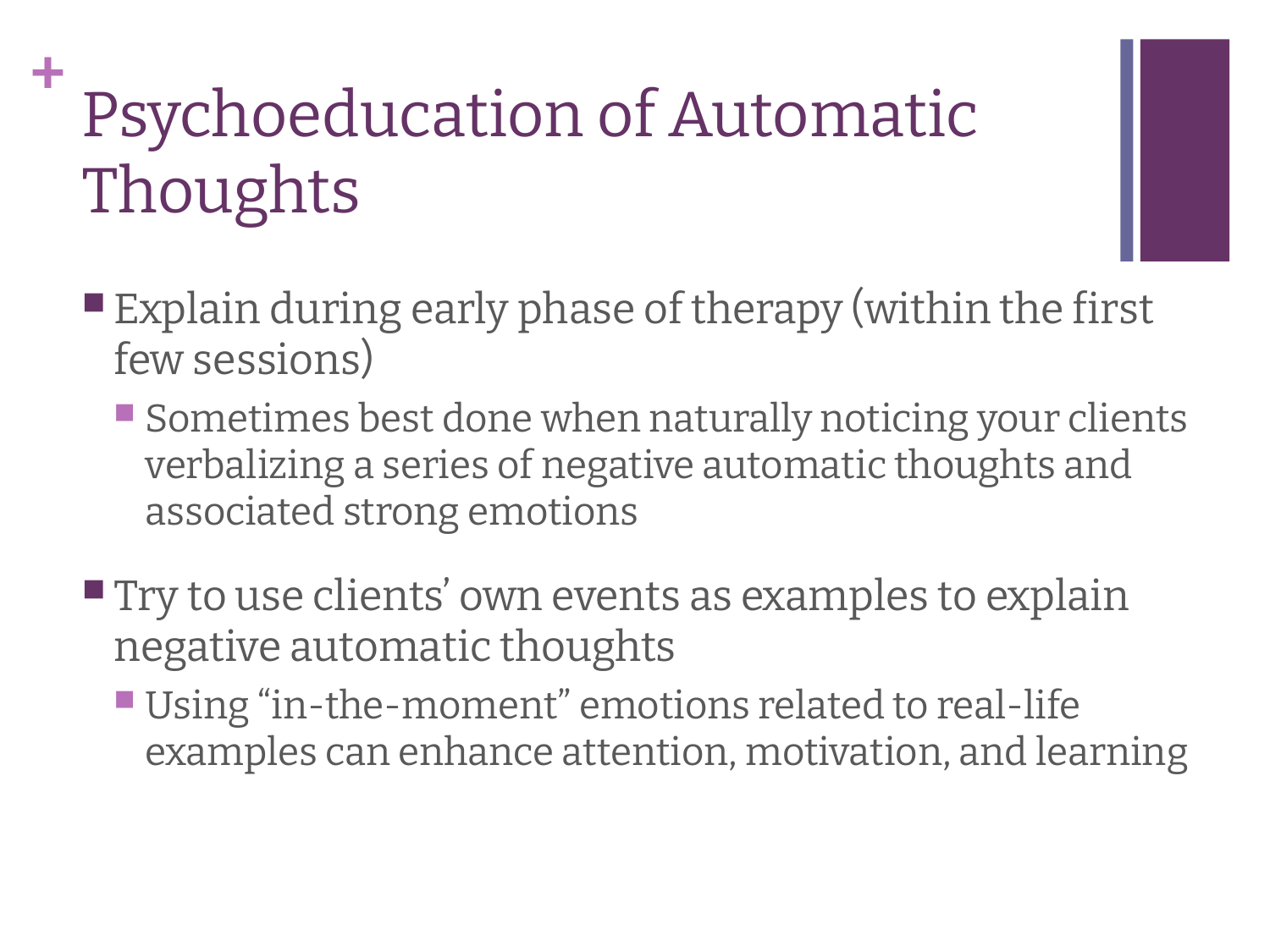

# Psychoeducation of Automatic Thoughts
Explain during early phase of therapy (within the first few sessions)
Sometimes best done when naturally noticing your clients verbalizing a series of negative automatic thoughts and associated strong emotions
Try to use clients’ own events as examples to explain negative automatic thoughts
Using “in-the-moment” emotions related to real-life examples can enhance attention, motivation, and learning